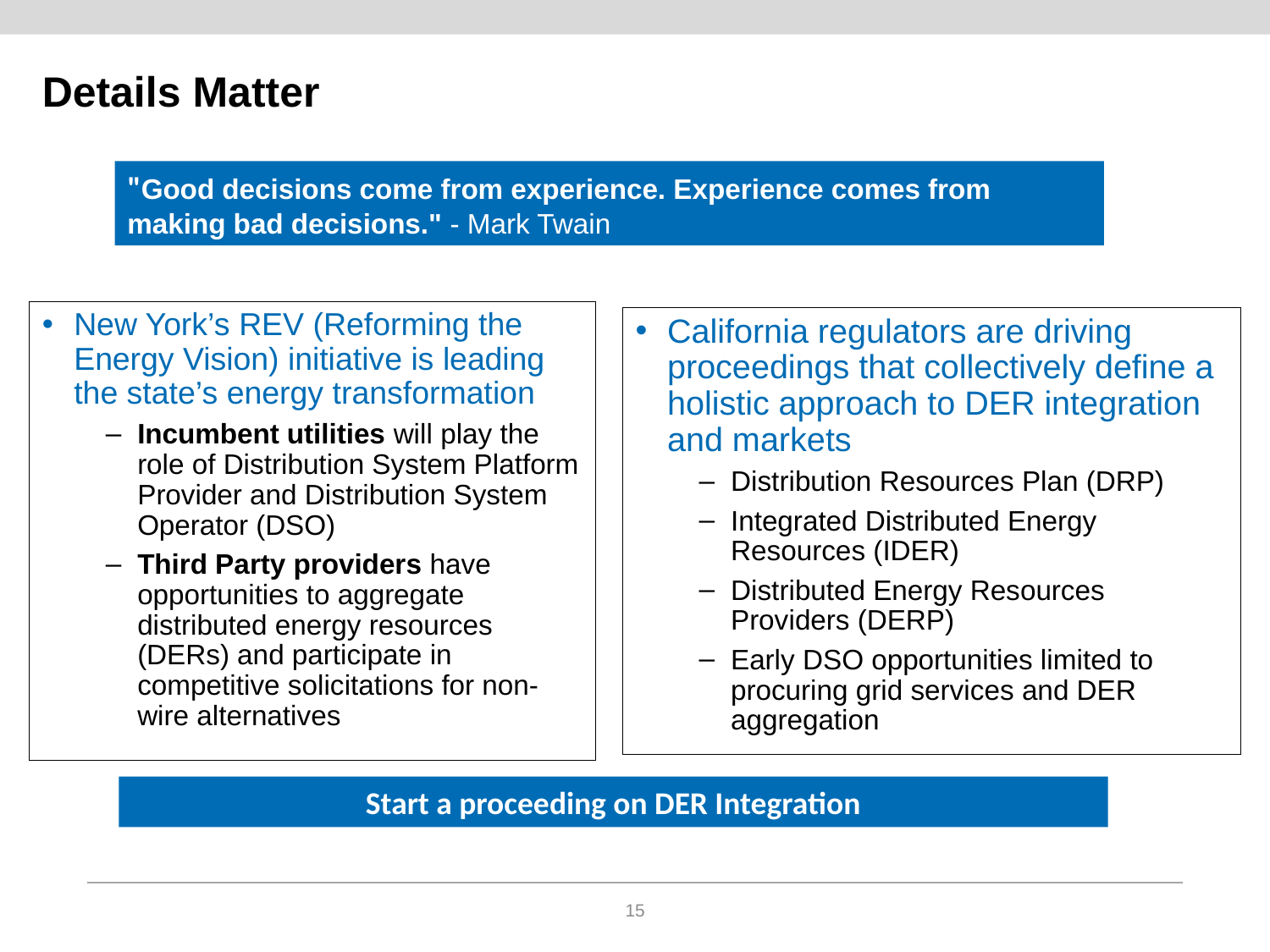

# Details Matter
"Good decisions come from experience. Experience comes from making bad decisions." - Mark Twain
New York’s REV (Reforming the Energy Vision) initiative is leading the state’s energy transformation
Incumbent utilities will play the role of Distribution System Platform Provider and Distribution System Operator (DSO)
Third Party providers have opportunities to aggregate distributed energy resources (DERs) and participate in competitive solicitations for non-wire alternatives
California regulators are driving proceedings that collectively define a holistic approach to DER integration and markets
Distribution Resources Plan (DRP)
Integrated Distributed Energy Resources (IDER)
Distributed Energy Resources Providers (DERP)
Early DSO opportunities limited to procuring grid services and DER aggregation
Start a proceeding on DER Integration
15